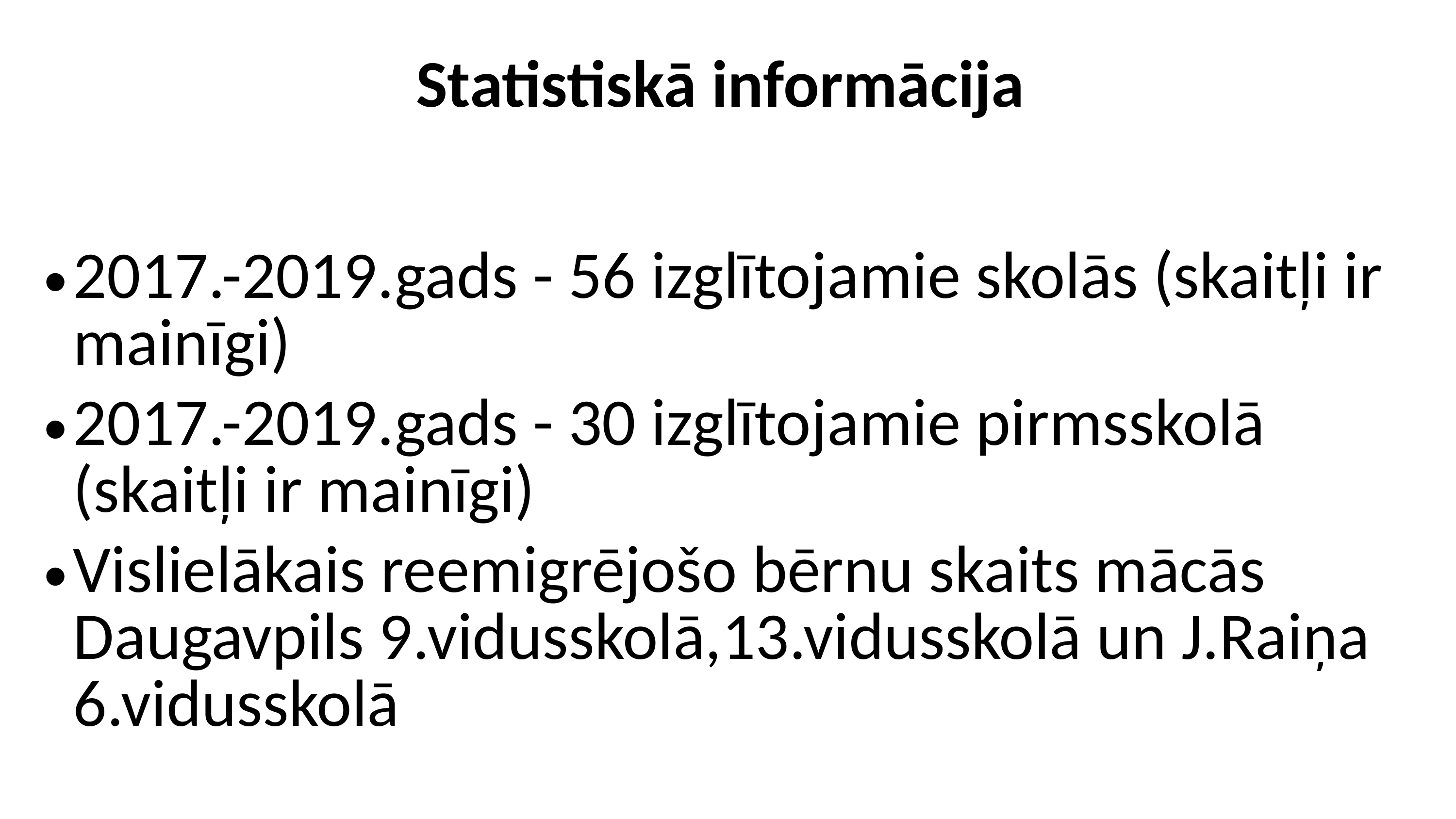

# Statistiskā informācija
2017.-2019.gads - 56 izglītojamie skolās (skaitļi ir mainīgi)
2017.-2019.gads - 30 izglītojamie pirmsskolā (skaitļi ir mainīgi)
Vislielākais reemigrējošo bērnu skaits mācās Daugavpils 9.vidusskolā,13.vidusskolā un J.Raiņa 6.vidusskolā